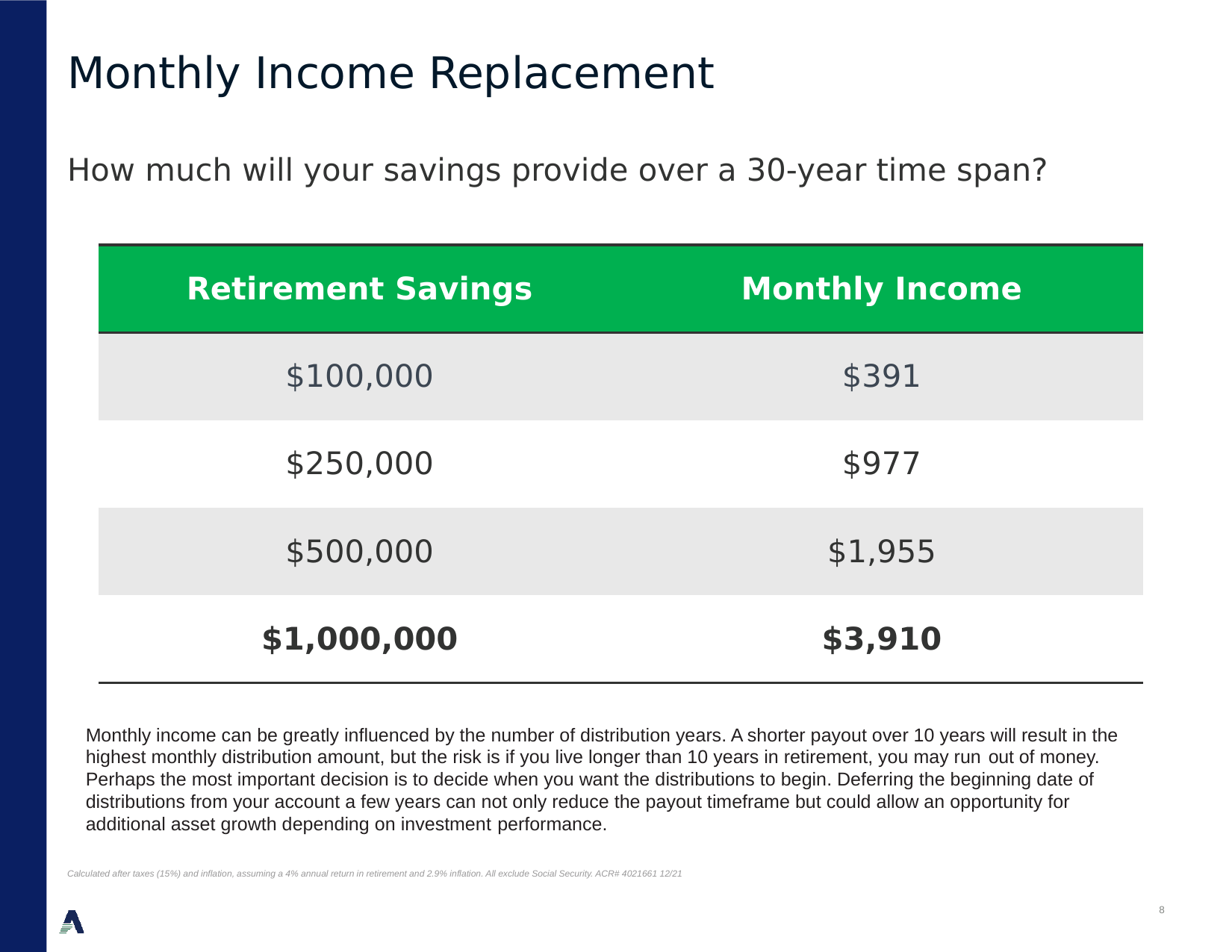

# Monthly Income Replacement
How much will your savings provide over a 30-year time span?

| Retirement Savings | Monthly Income |
| --- | --- |
| $100,000 | $391 |
| $250,000 | $977 |
| $500,000 | $1,955 |
| $1,000,000 | $3,910 |
Monthly income can be greatly influenced by the number of distribution years. A shorter payout over 10 years will result in the highest monthly distribution amount, but the risk is if you live longer than 10 years in retirement, you may run out of money. Perhaps the most important decision is to decide when you want the distributions to begin. Deferring the beginning date of distributions from your account a few years can not only reduce the payout timeframe but could allow an opportunity for additional asset growth depending on investment performance.
Calculated after taxes (15%) and inflation, assuming a 4% annual return in retirement and 2.9% inflation. All exclude Social Security. ACR# 4021661 12/21
8